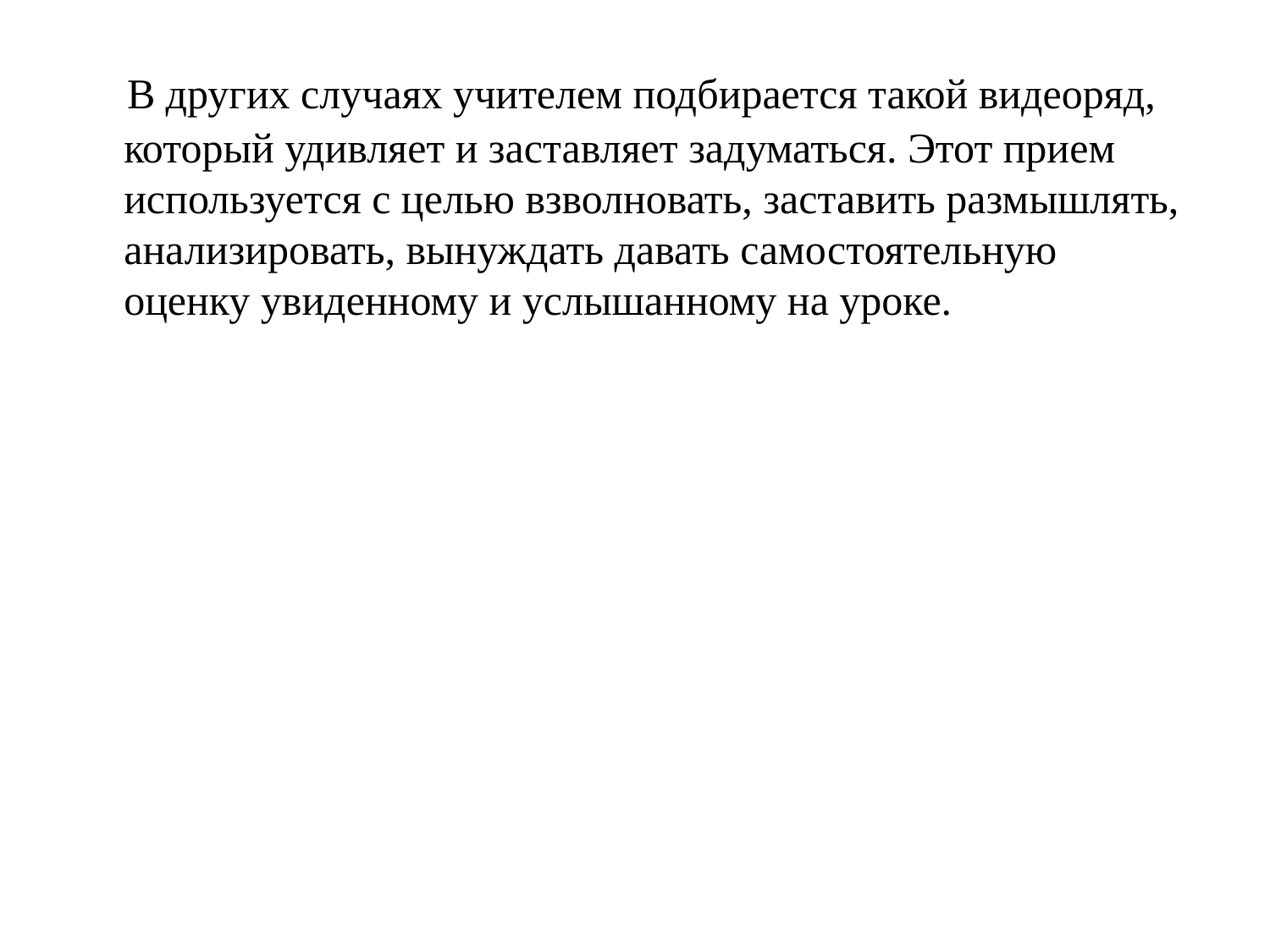

В других случаях учителем подбирается такой видеоряд, который удивляет и заставляет задуматься. Этот прием используется с целью взволновать, заставить размышлять, анализировать, вынуждать давать самостоятельную оценку увиденному и услышанному на уроке.